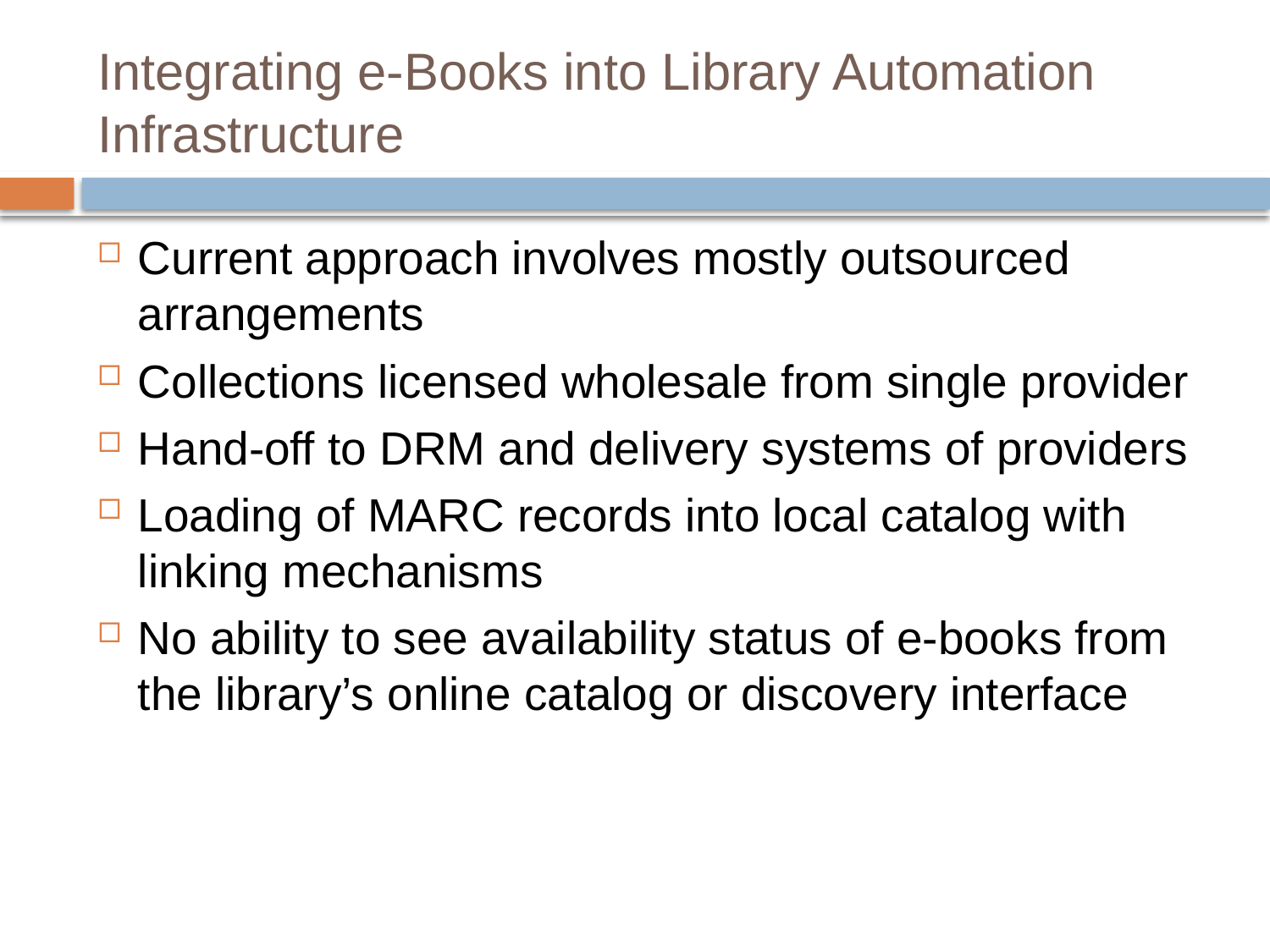

# Integrating e-Books into Library Automation Infrastructure
Current approach involves mostly outsourced arrangements
Collections licensed wholesale from single provider
Hand-off to DRM and delivery systems of providers
Loading of MARC records into local catalog with linking mechanisms
No ability to see availability status of e-books from the library’s online catalog or discovery interface